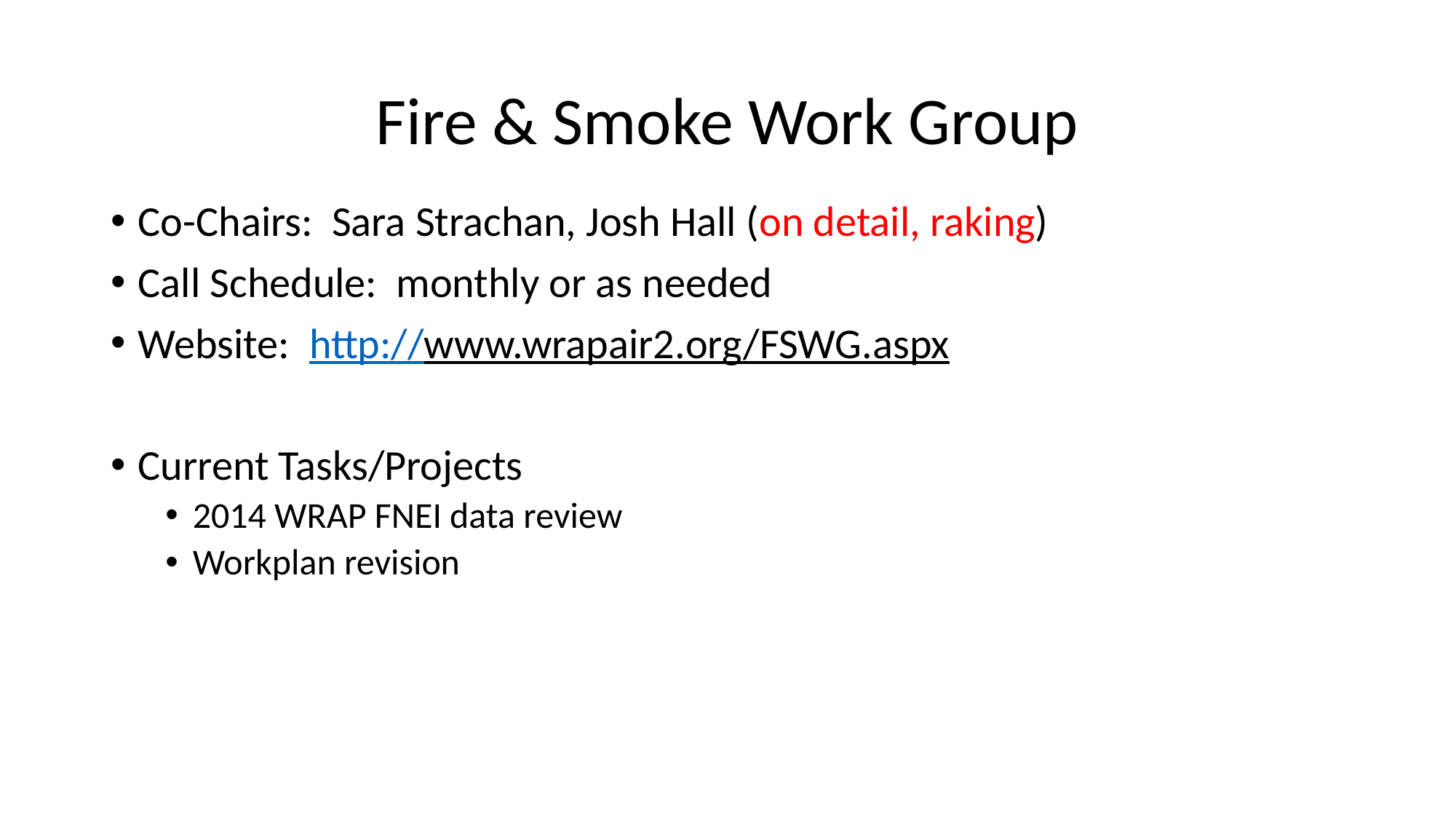

# Fire & Smoke Work Group
Co-Chairs:  Sara Strachan, Josh Hall (on detail, raking)
Call Schedule:  monthly or as needed
Website:  http://www.wrapair2.org/FSWG.aspx

Current Tasks/Projects
2014 WRAP FNEI data review
Workplan revision